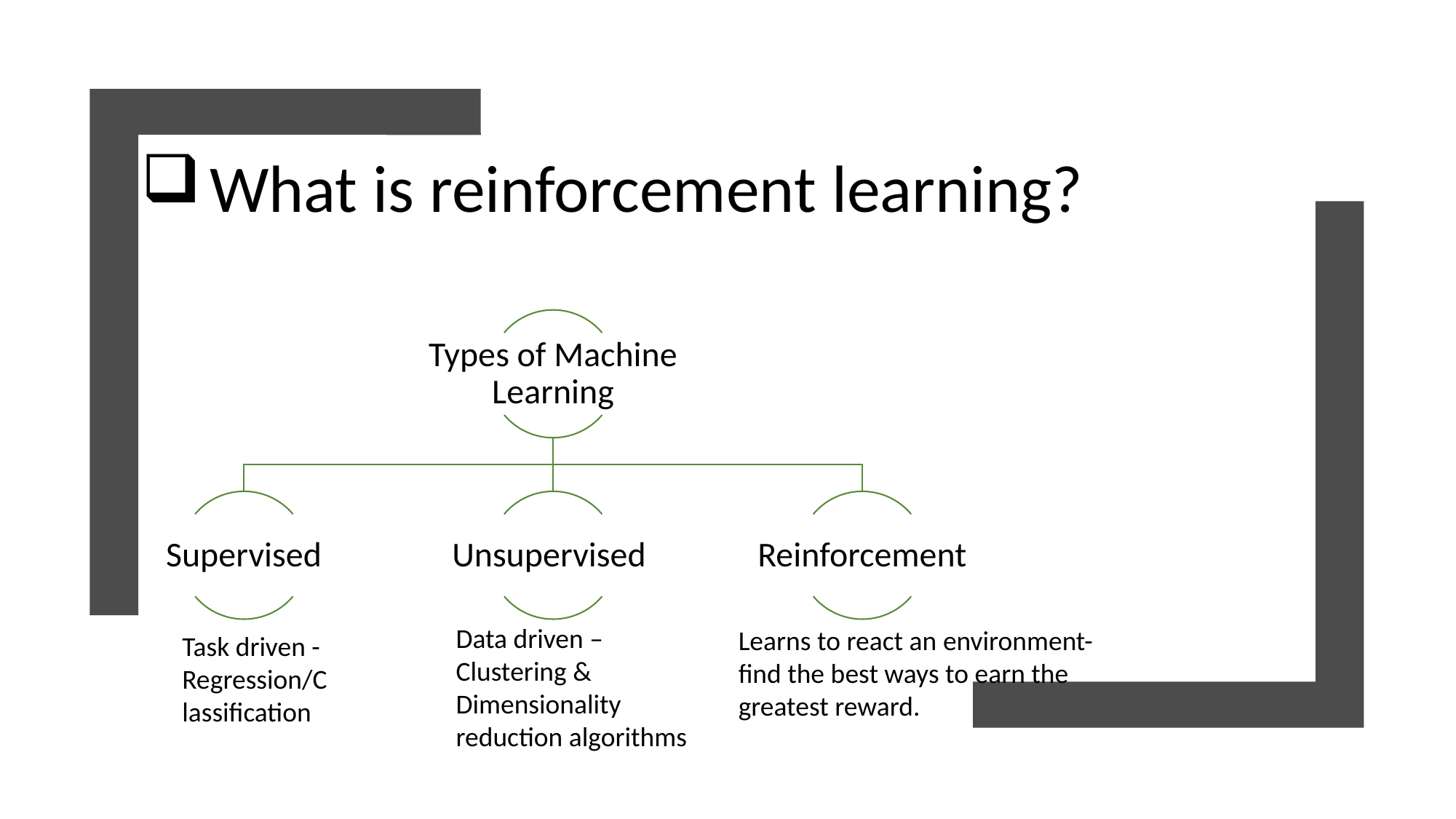

# What is reinforcement learning?

Types of Machine Learning
Supervised
Unsupervised
Reinforcement
Data driven – Clustering &
Dimensionality reduction algorithms
Learns to react an environment- find the best ways to earn the greatest reward.
Task driven -Regression/Classification